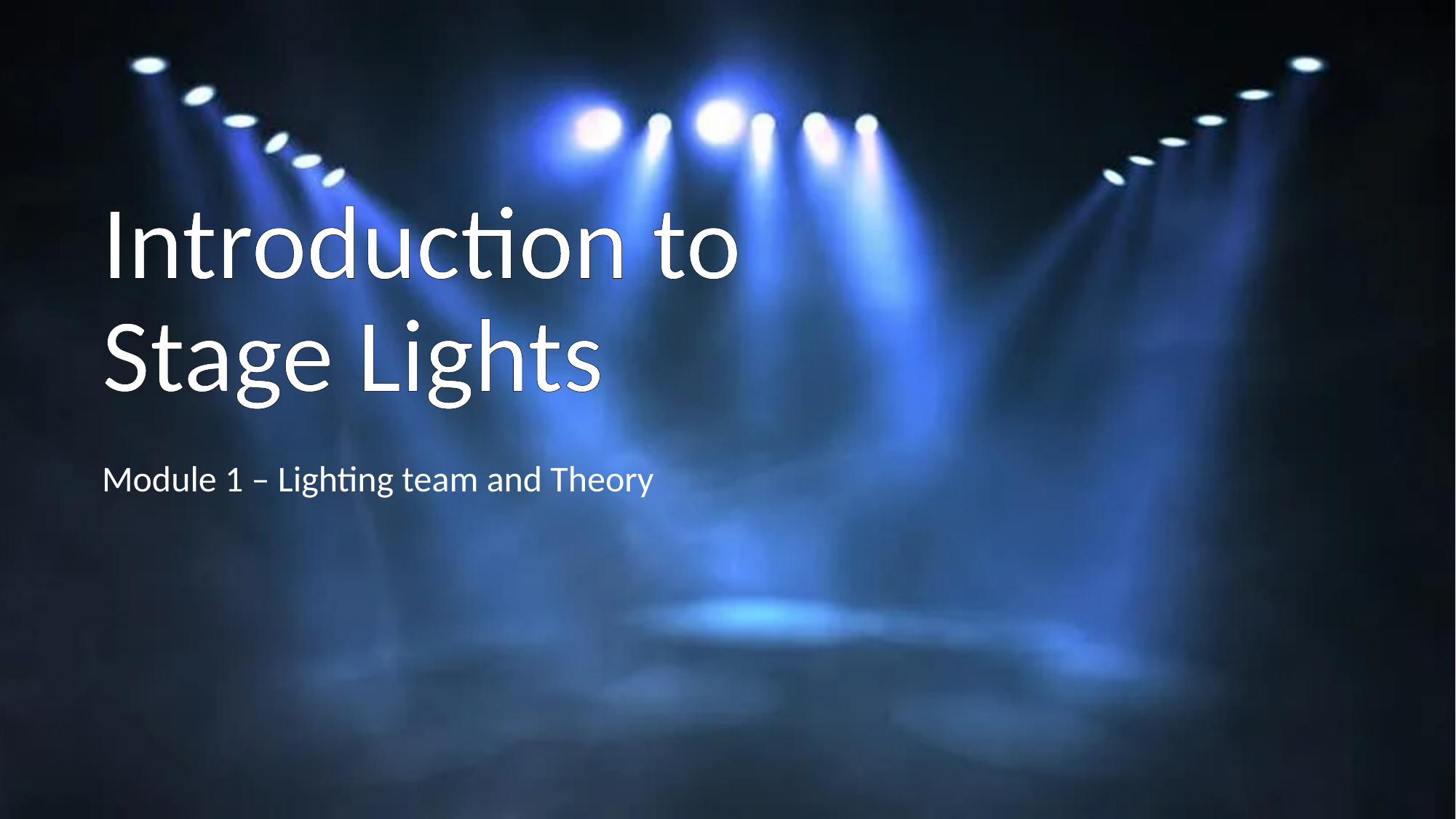

# Introduction to Stage Lights
Module 1 – Lighting team and Theory